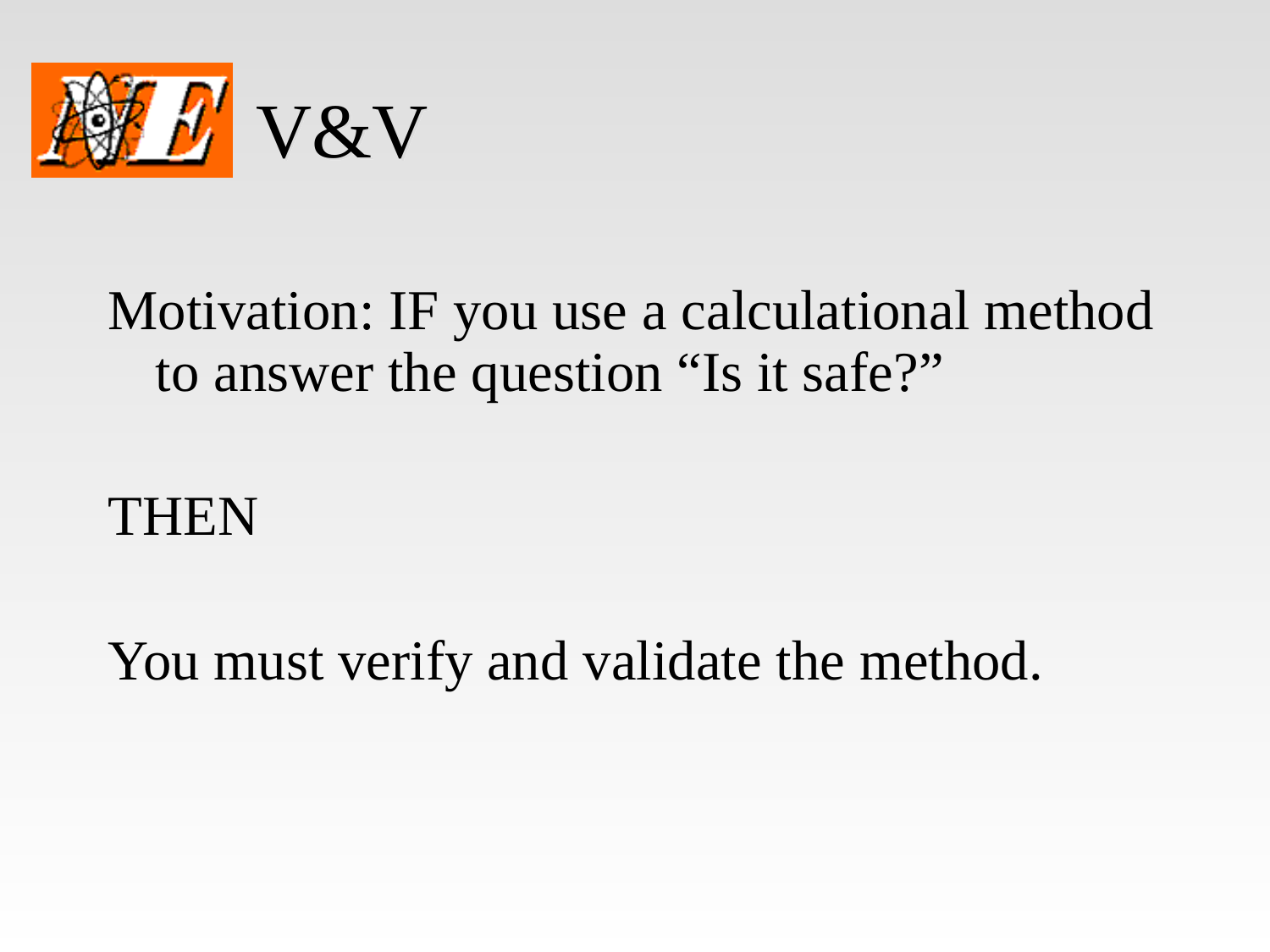

# V&V
Motivation: IF you use a calculational method to answer the question “Is it safe?”

THEN

You must verify and validate the method.